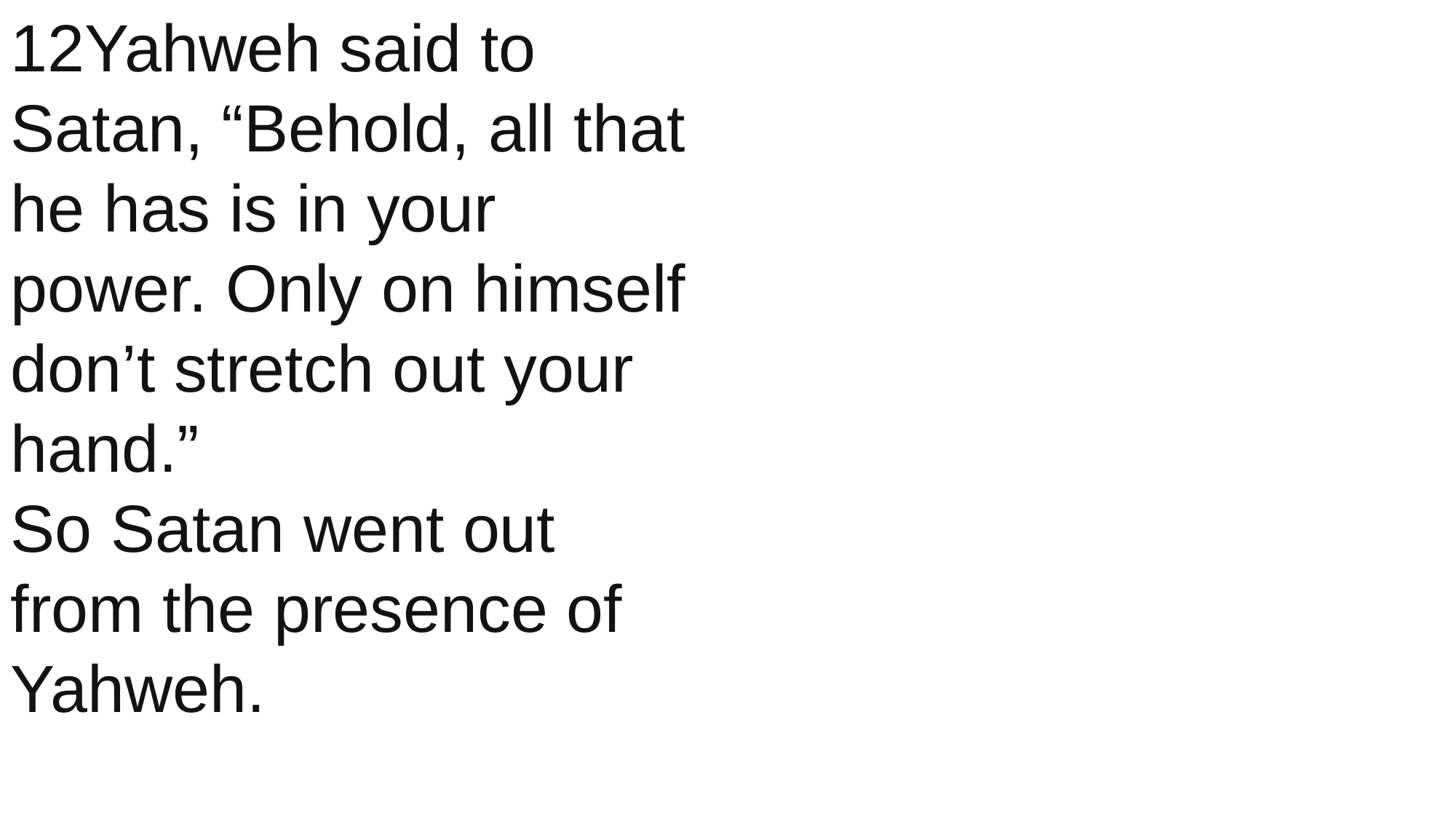

12Yahweh said to Satan, “Behold, all that he has is in your power. Only on himself don’t stretch out your hand.”
So Satan went out from the presence of Yahweh.

 John